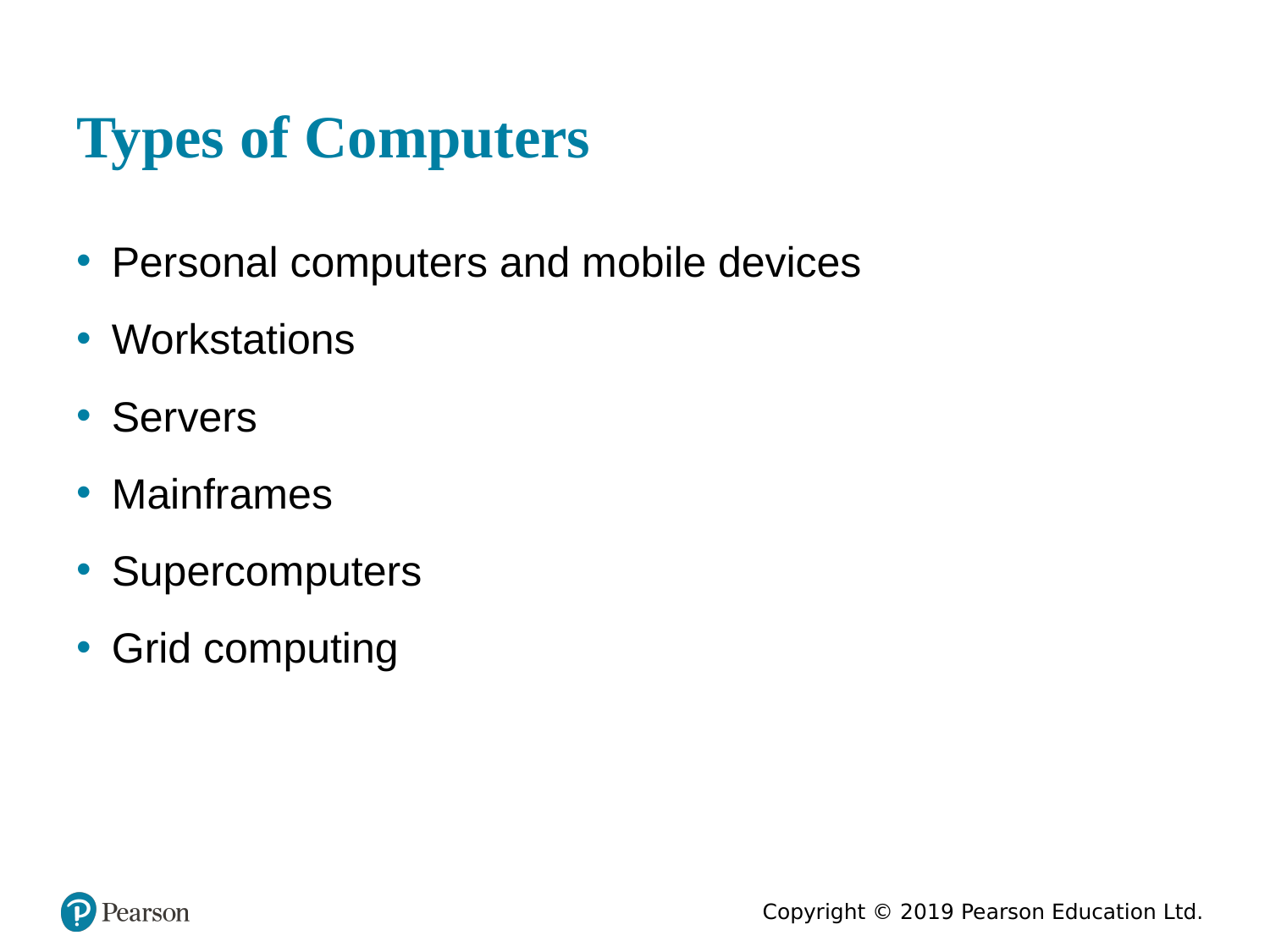

# Types of Computers
Personal computers and mobile devices
Workstations
Servers
Mainframes
Supercomputers
Grid computing